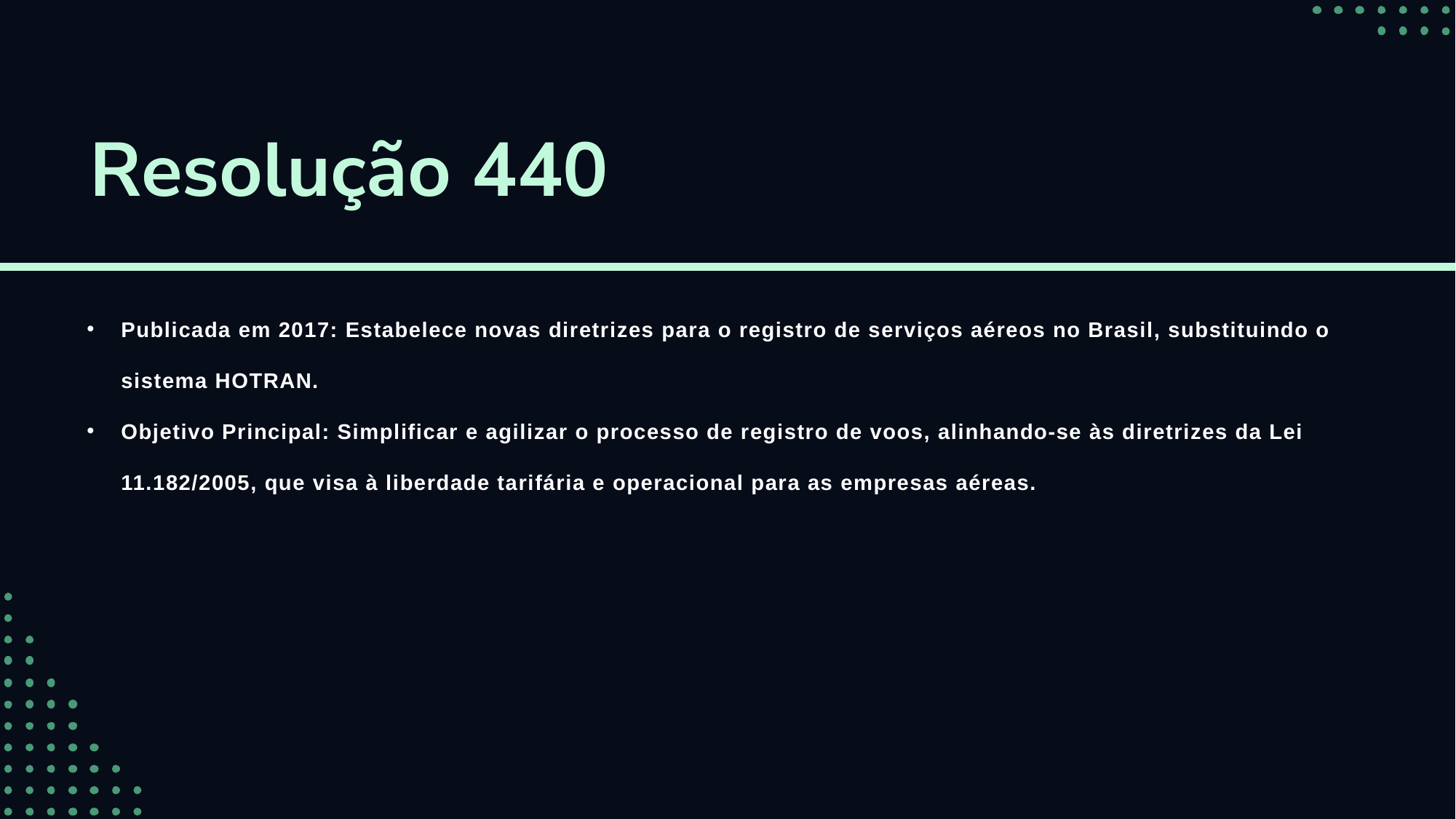

Resolução 440

Publicada em 2017: Estabelece novas diretrizes para o registro de serviços aéreos no Brasil, substituindo o sistema HOTRAN.
Objetivo Principal: Simplificar e agilizar o processo de registro de voos, alinhando-se às diretrizes da Lei 11.182/2005, que visa à liberdade tarifária e operacional para as empresas aéreas.